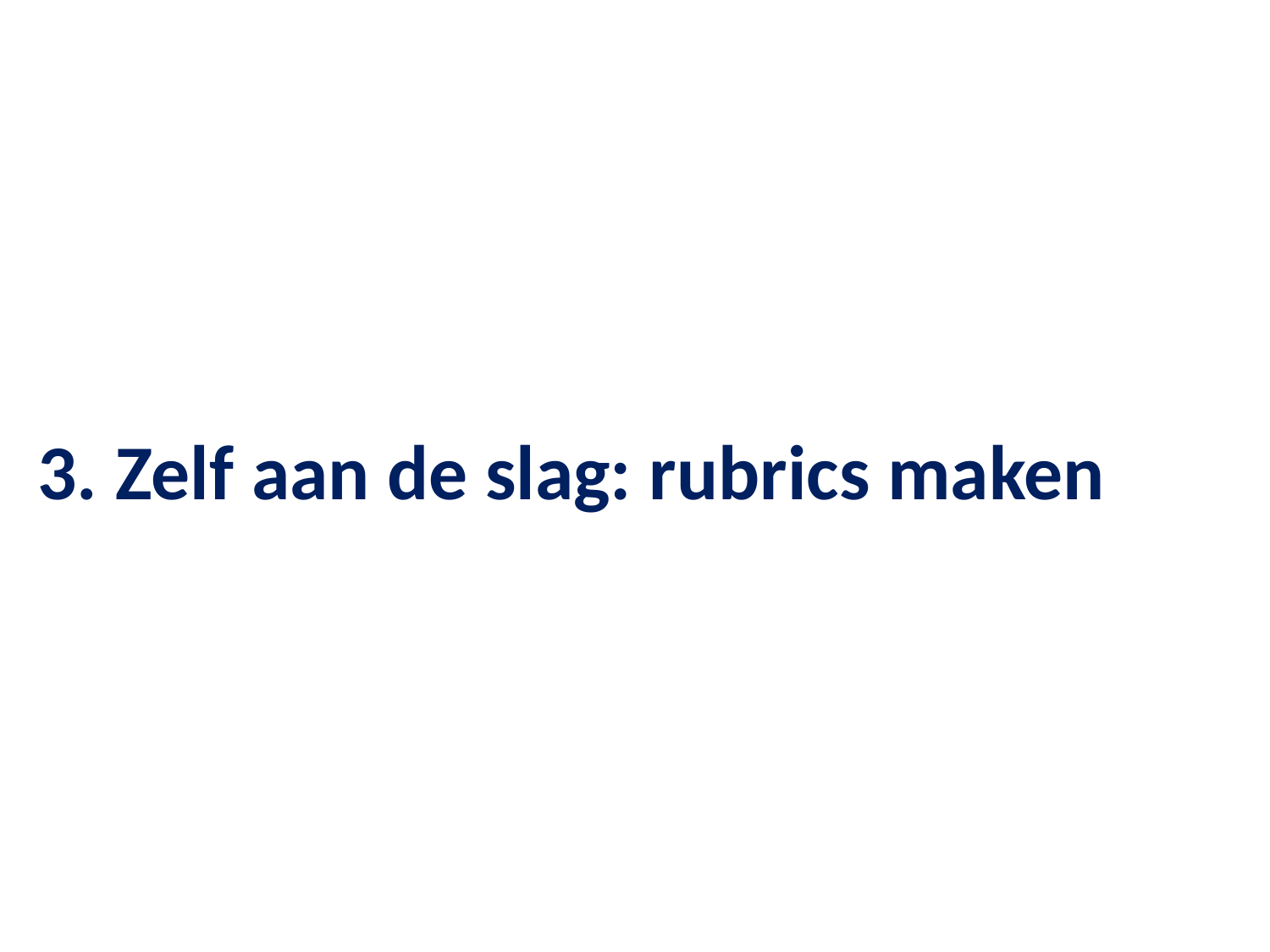

# 3. Zelf aan de slag: rubrics maken